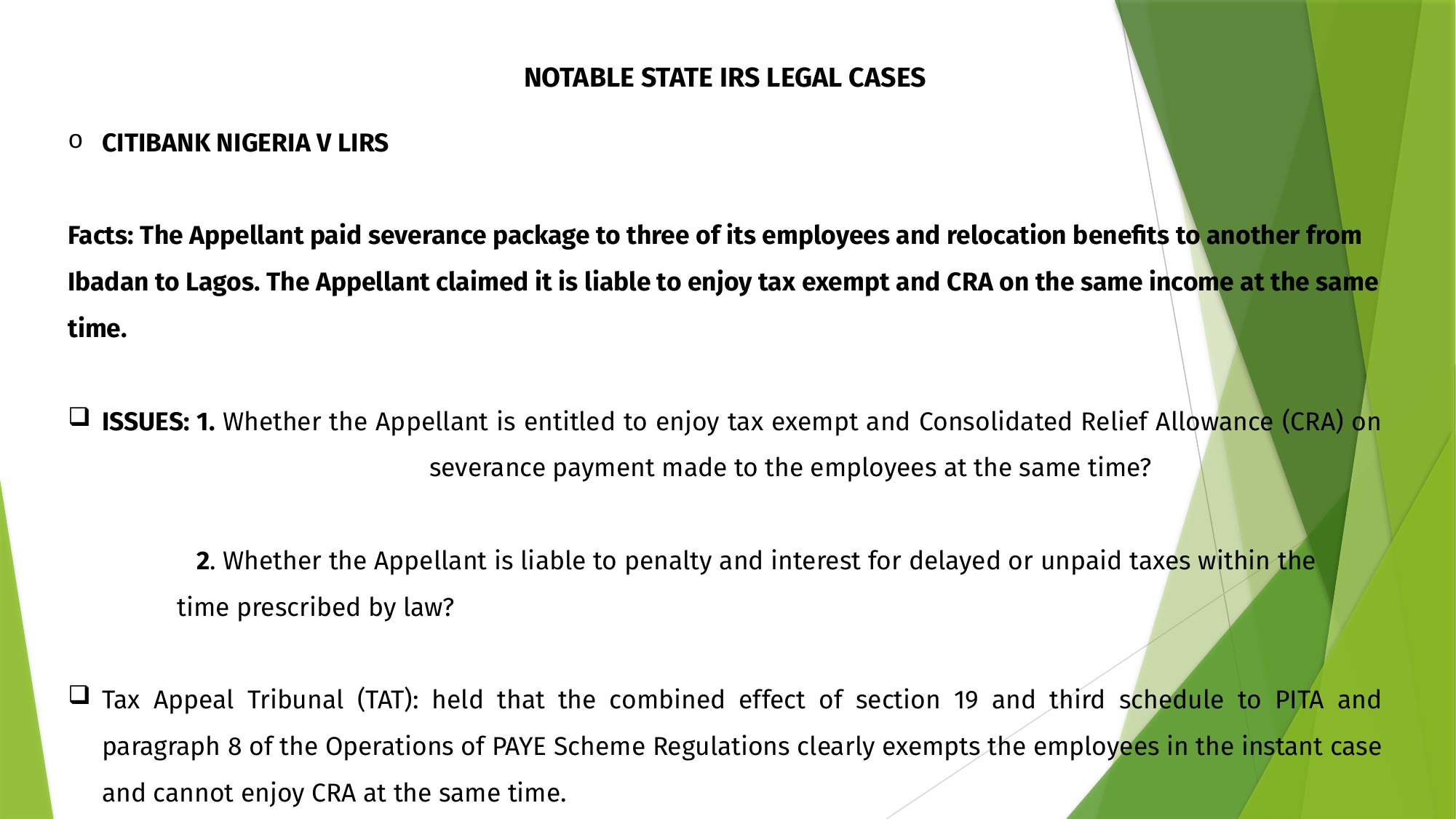

NOTABLE STATE IRS LEGAL CASES

CITIBANK NIGERIA V LIRS

Facts: The Appellant paid severance package to three of its employees and relocation benefits to another from Ibadan to Lagos. The Appellant claimed it is liable to enjoy tax exempt and CRA on the same income at the same time.

ISSUES: 1. Whether the Appellant is entitled to enjoy tax exempt and Consolidated Relief Allowance (CRA) on 			severance payment made to the employees at the same time?

   2. Whether the Appellant is liable to penalty and interest for delayed or unpaid taxes within the 	time prescribed by law?

Tax Appeal Tribunal (TAT): held that the combined effect of section 19 and third schedule to PITA and paragraph 8 of the Operations of PAYE Scheme Regulations clearly exempts the employees in the instant case and cannot enjoy CRA at the same time.